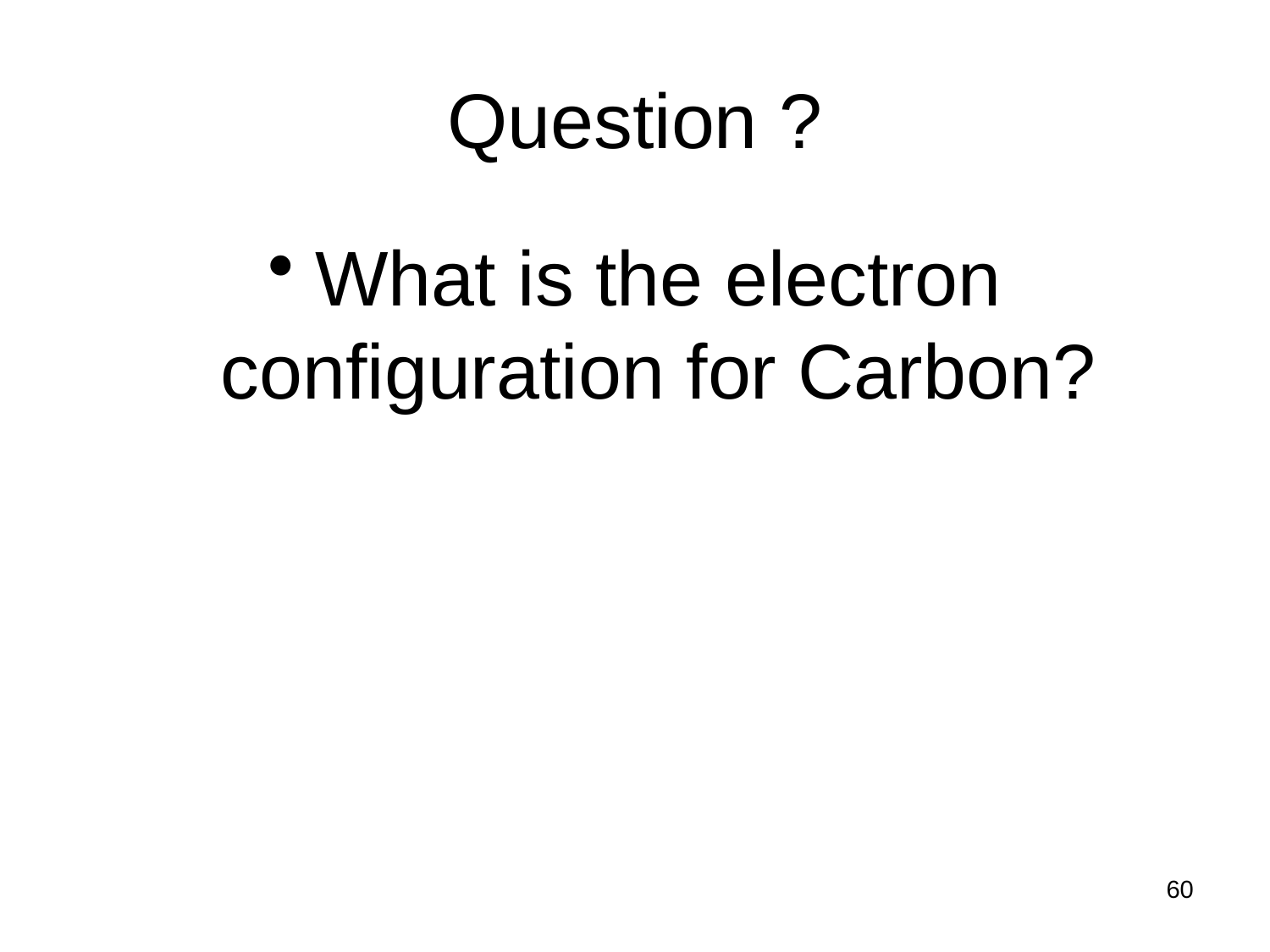

Question ?
What is the electron configuration for Carbon?
60